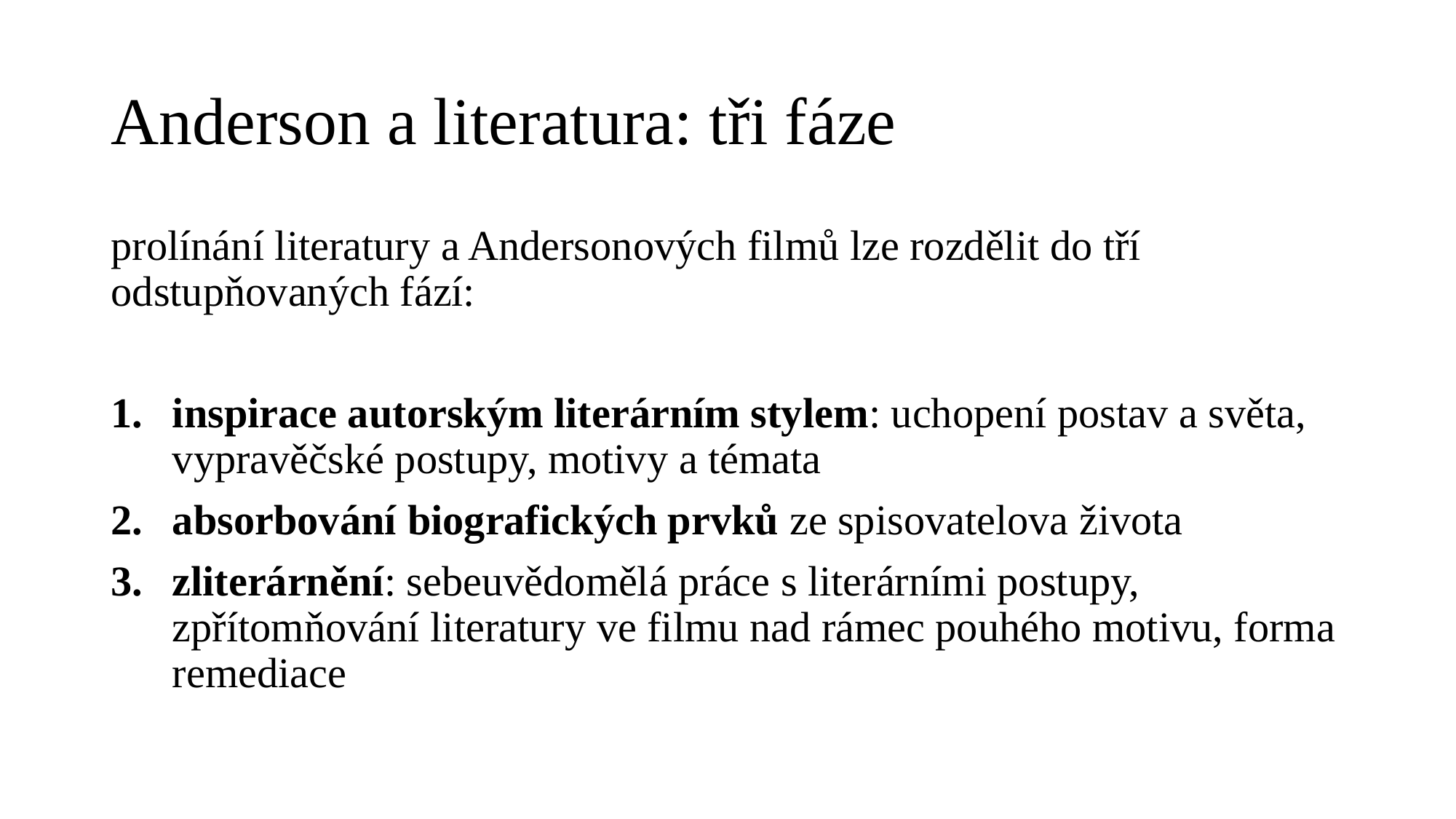

# Anderson a literatura: tři fáze
prolínání literatury a Andersonových filmů lze rozdělit do tří odstupňovaných fází:

inspirace autorským literárním stylem: uchopení postav a světa, vypravěčské postupy, motivy a témata
absorbování biografických prvků ze spisovatelova života
zliterárnění: sebeuvědomělá práce s literárními postupy, zpřítomňování literatury ve filmu nad rámec pouhého motivu, forma remediace